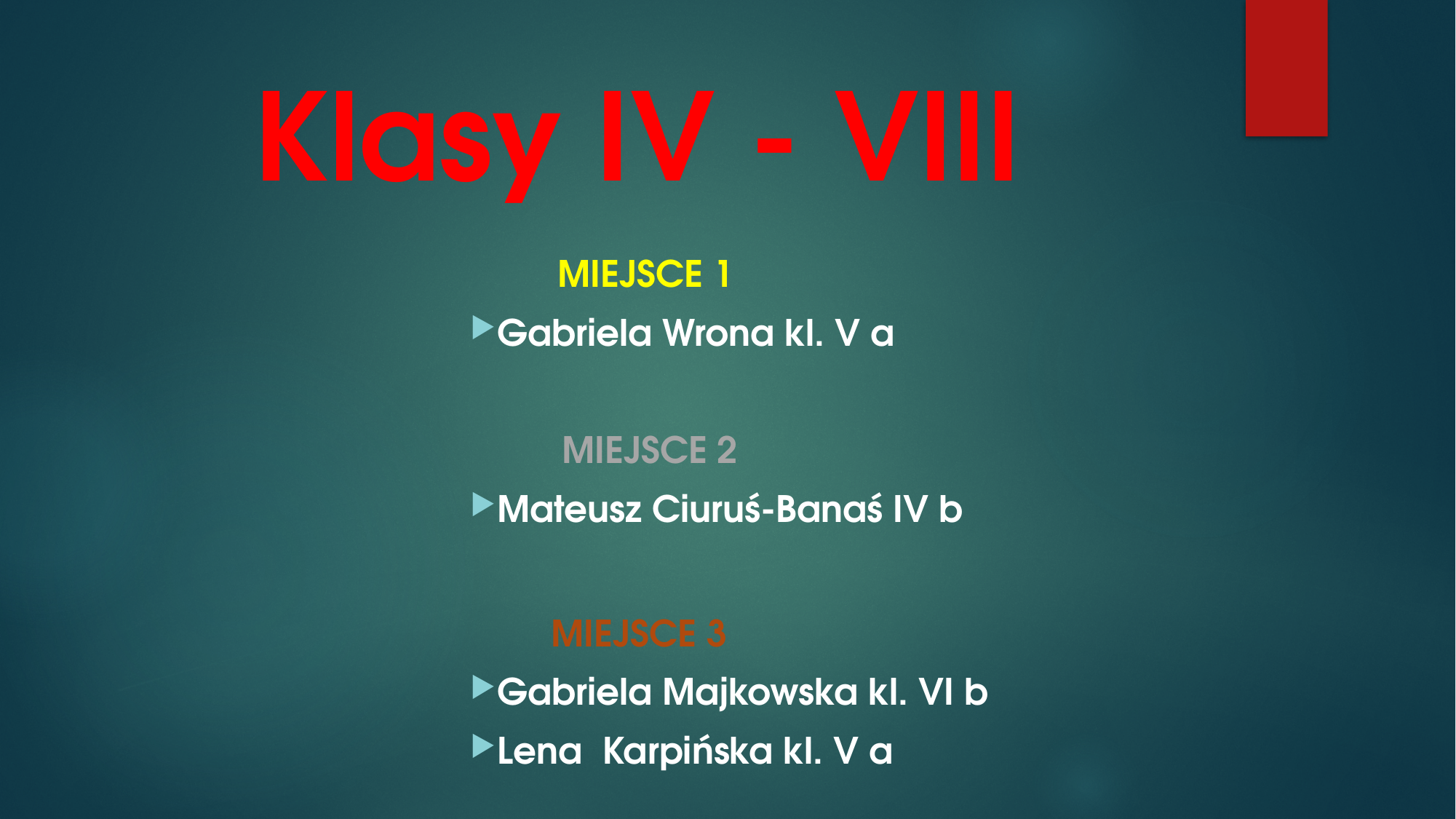

# Klasy IV - VIII
           MIEJSCE 1
Gabriela Wrona kl. V a

         MIEJSCE 2
Mateusz Ciuruś-Banaś IV b

        MIEJSCE 3
Gabriela Majkowska kl. VI b
Lena  Karpińska kl. V a